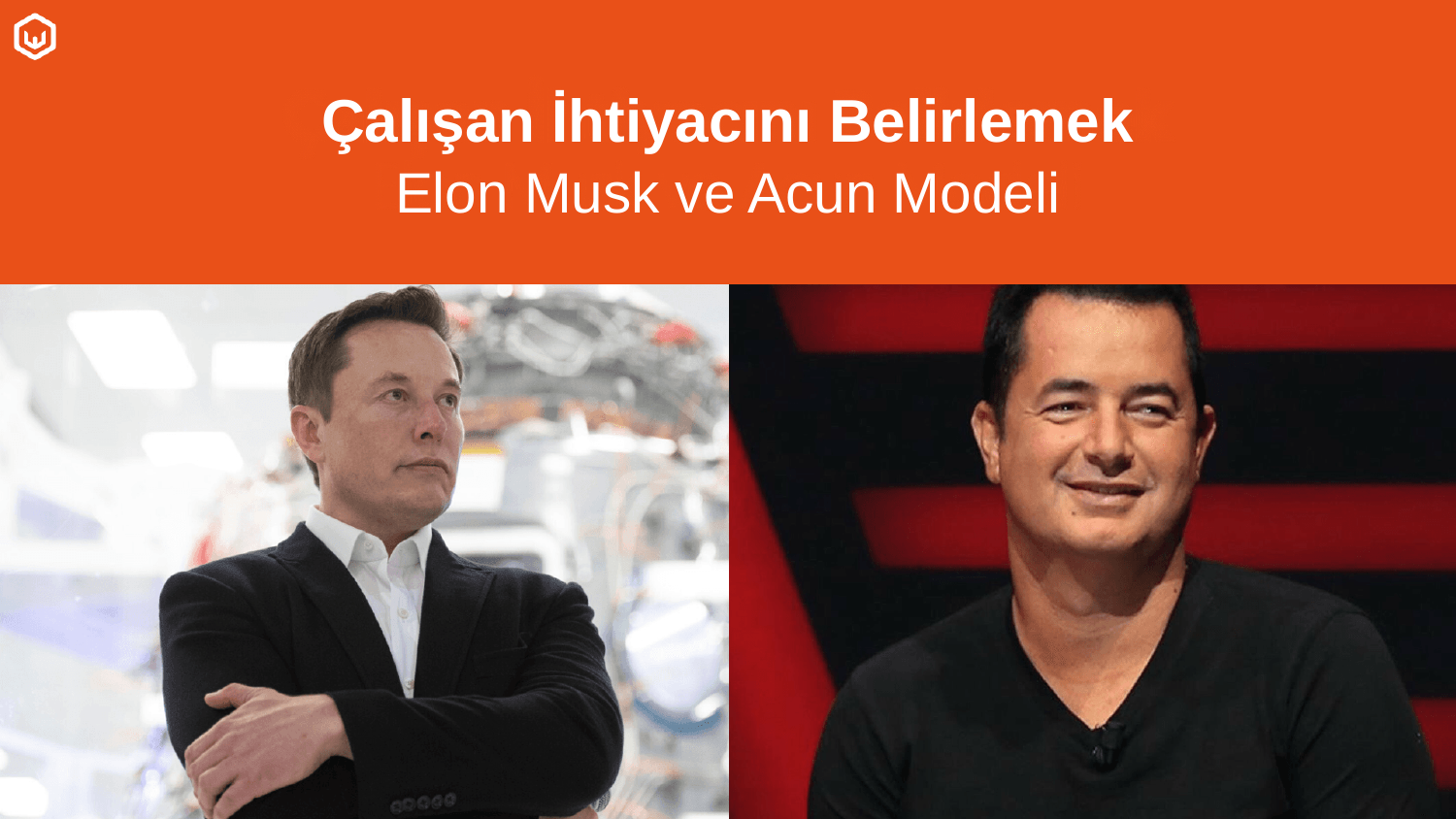

Çalışan İhtiyacını Belirlemek
Elon Musk ve Acun Modeli